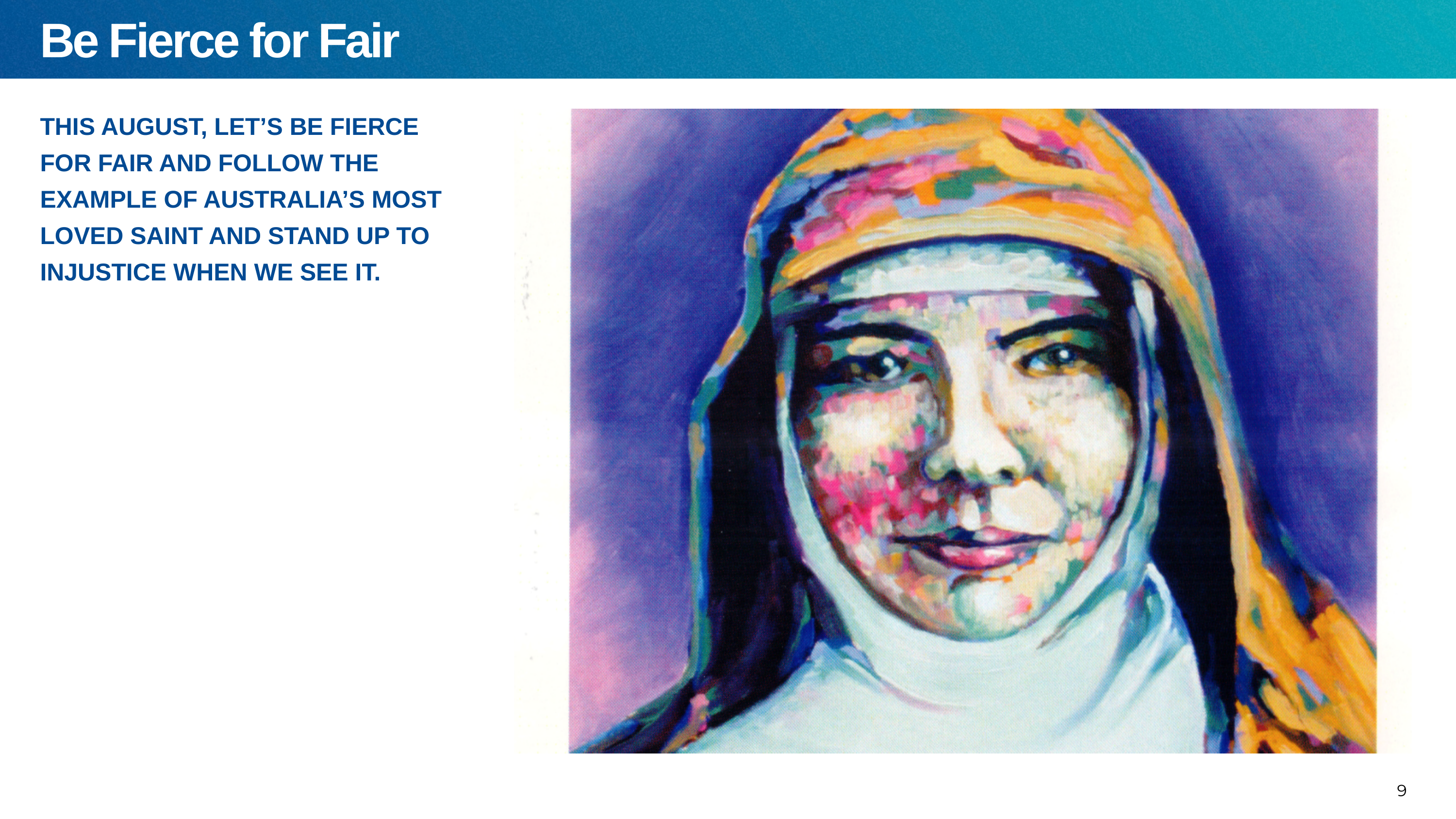

Be Fierce for Fair
THIS AUGUST, LET’S BE FIERCE FOR FAIR AND FOLLOW THE EXAMPLE OF AUSTRALIA’S MOST LOVED SAINT AND STAND UP TO INJUSTICE WHEN WE SEE IT.

9